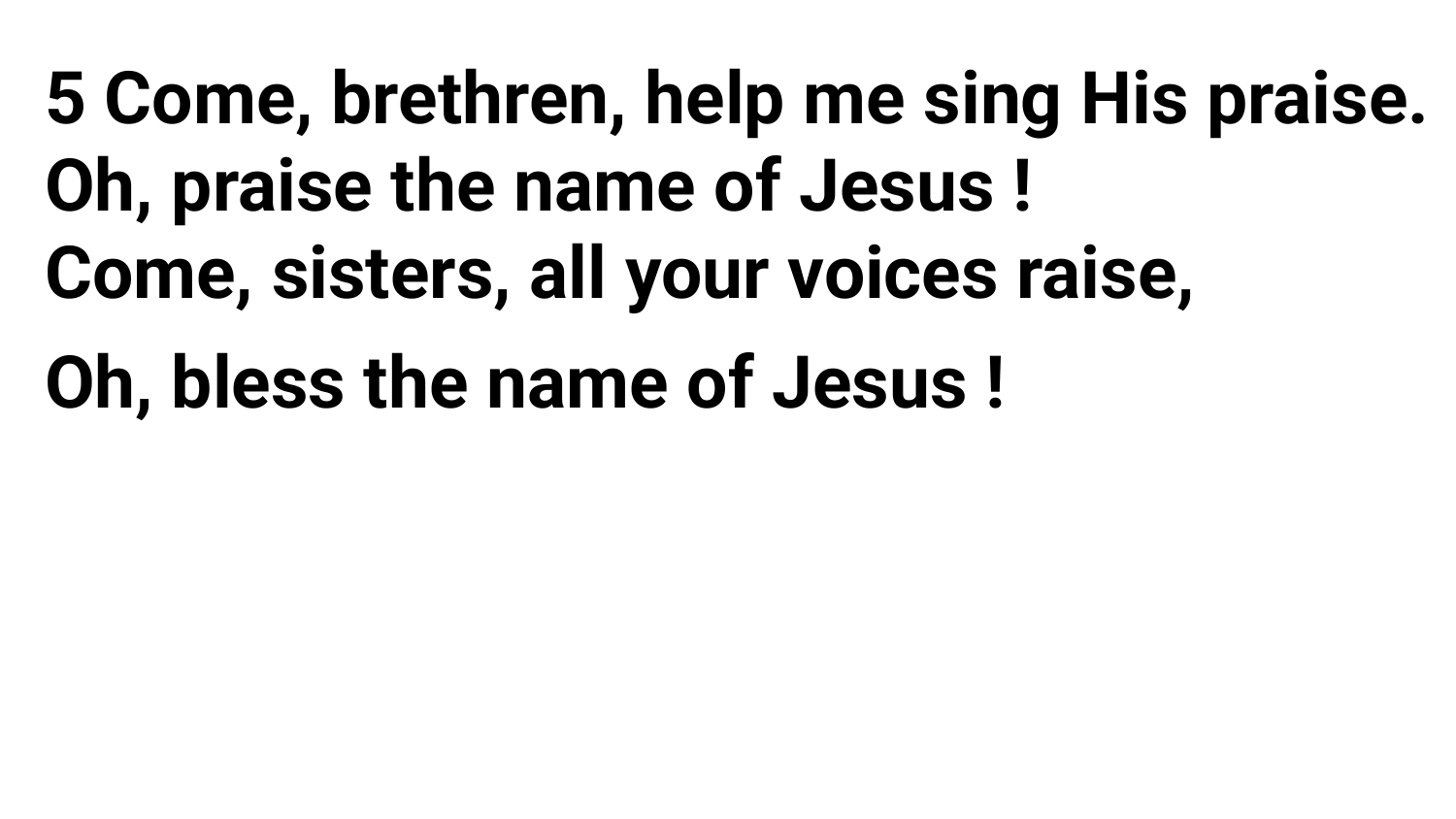

5 Come, brethren, help me sing His praise.
Oh, praise the name of Jesus !
Come, sisters, all your voices raise,
Oh, bless the name of Jesus !